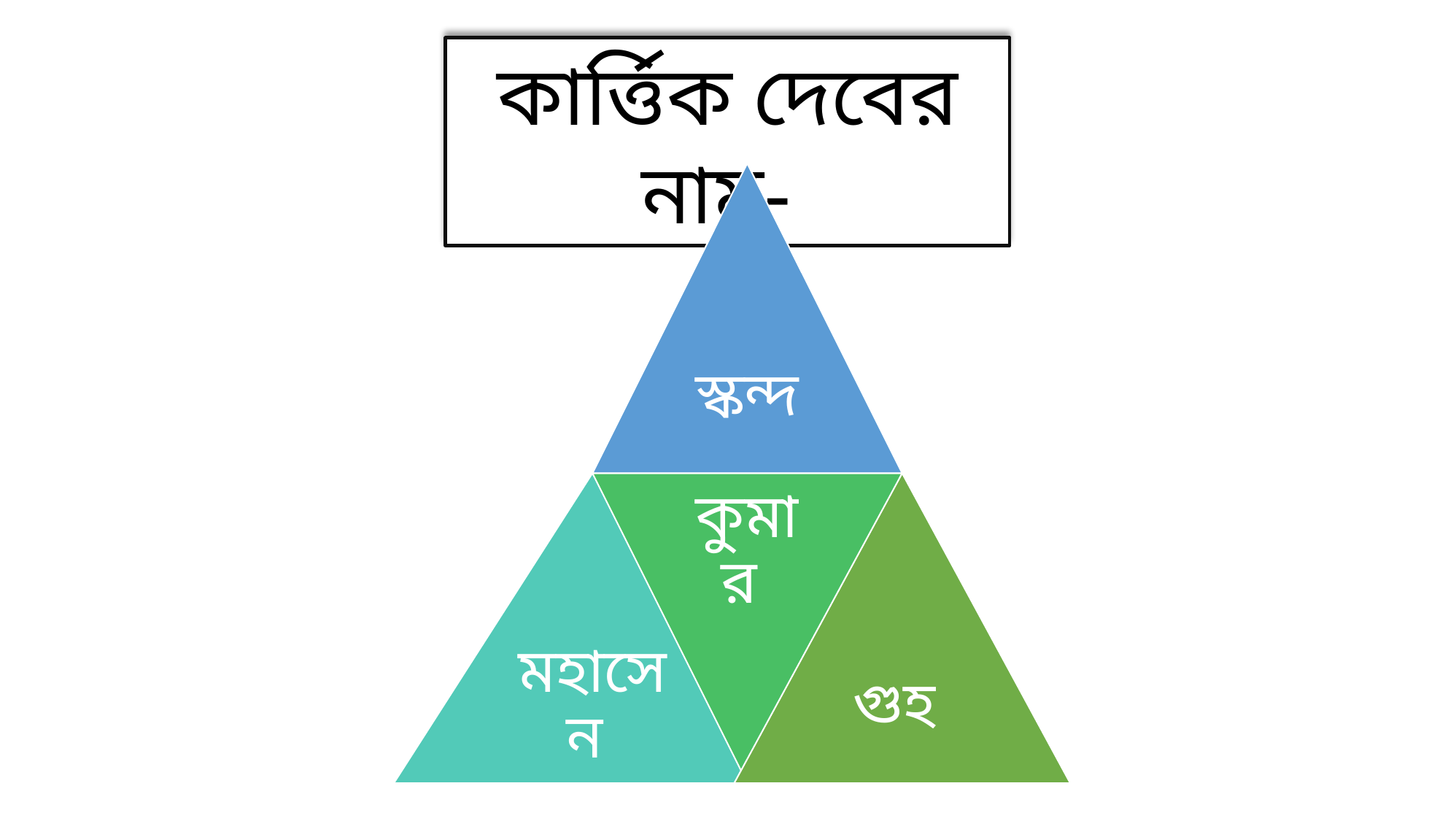

কার্ত্তিক দেবের নাম-
স্কন্দ
মহাসেন
কুমার
গুহ